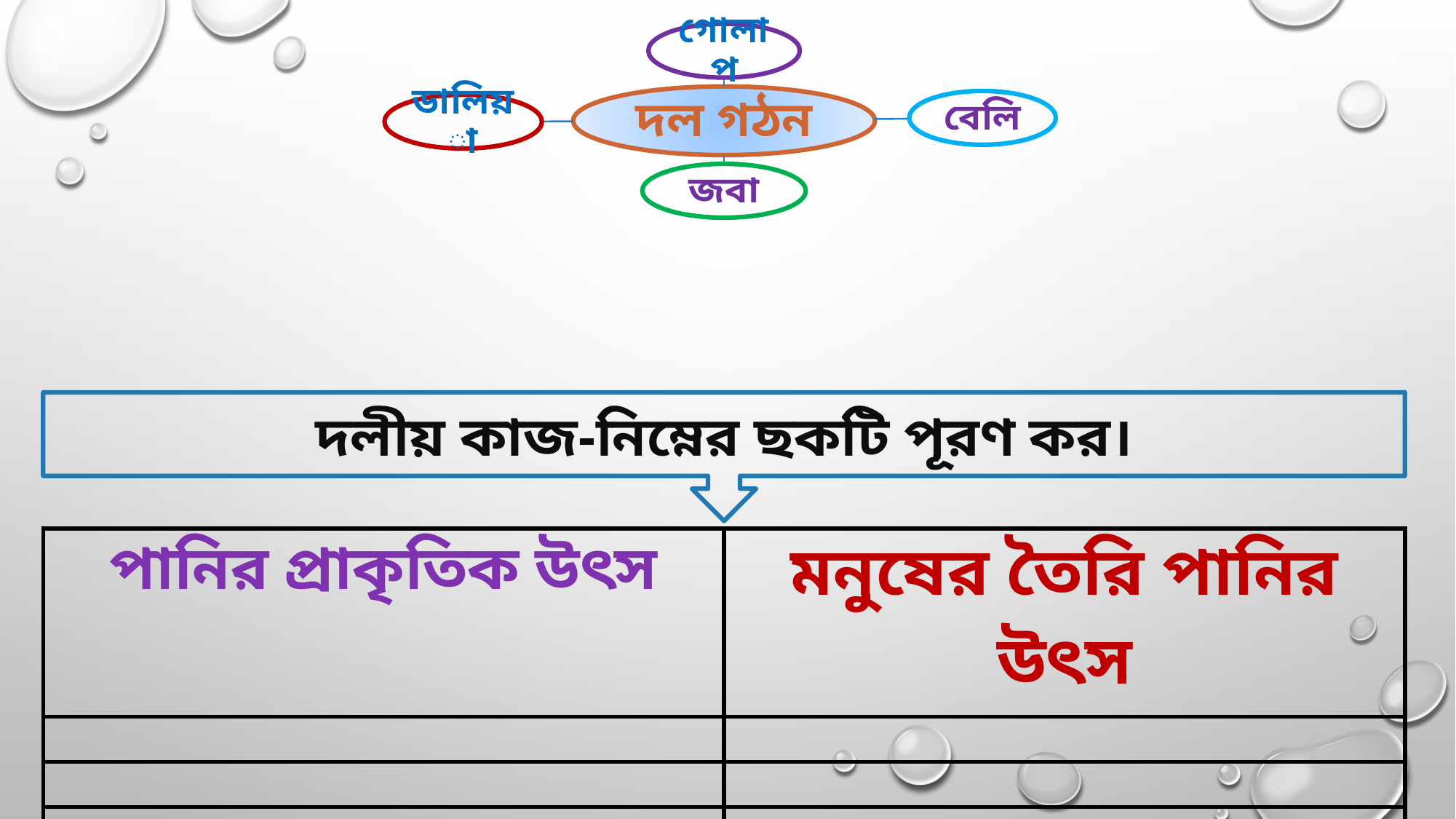

দল গঠন

গোলাপ

বেলি

জবা

ডালিয়া
দলীয় কাজ-নিম্নের ছকটি পূরণ কর।
| পানির প্রাকৃতিক উৎস | মনুষের তৈরি পানির উৎস |
| --- | --- |
|  |  |
|  |  |
|  |  |
|  |  |